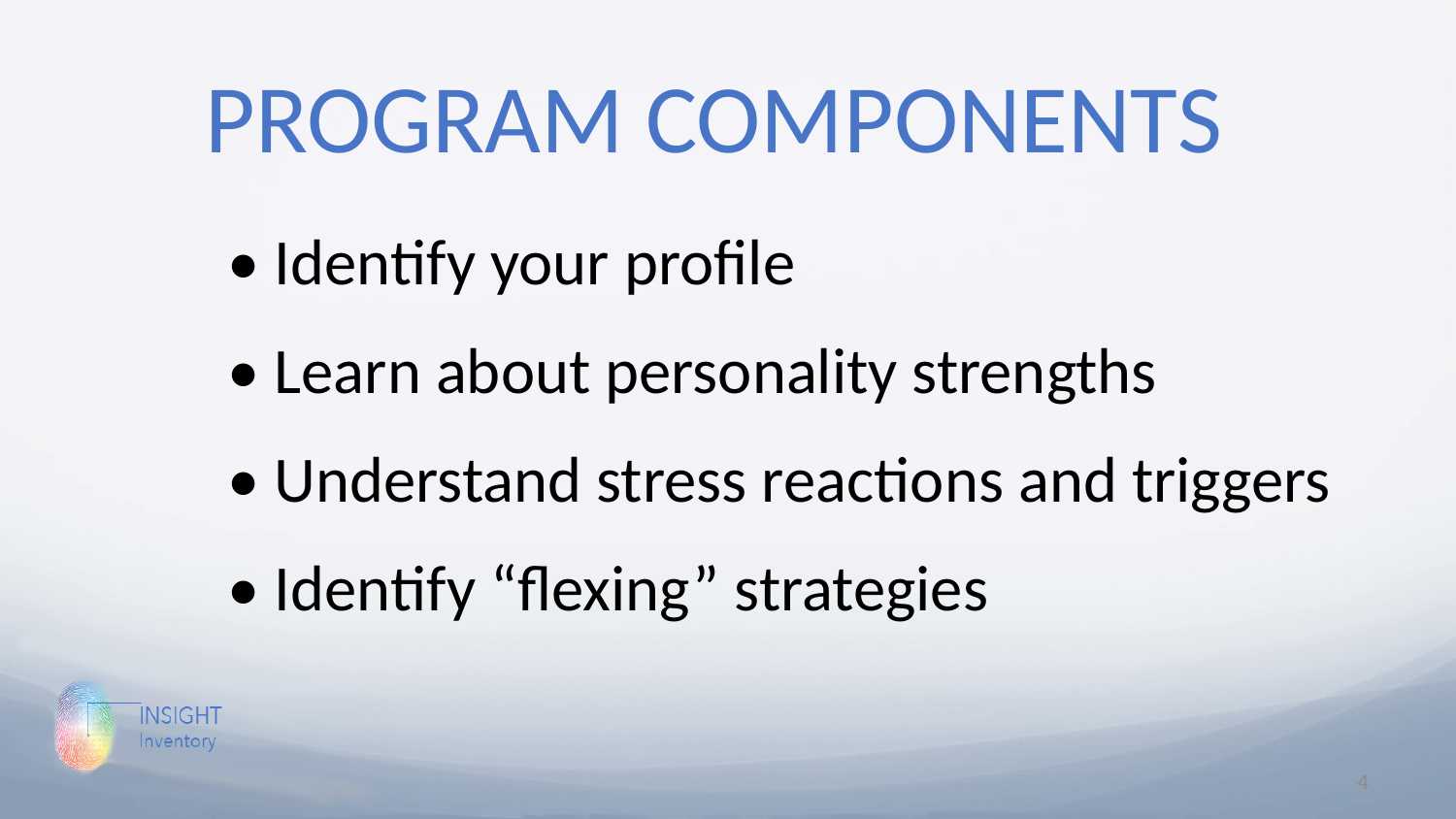

PROGRAM COMPONENTS
• Identify your profile
• Learn about personality strengths
• Understand stress reactions and triggers
• Identify “flexing” strategies
4